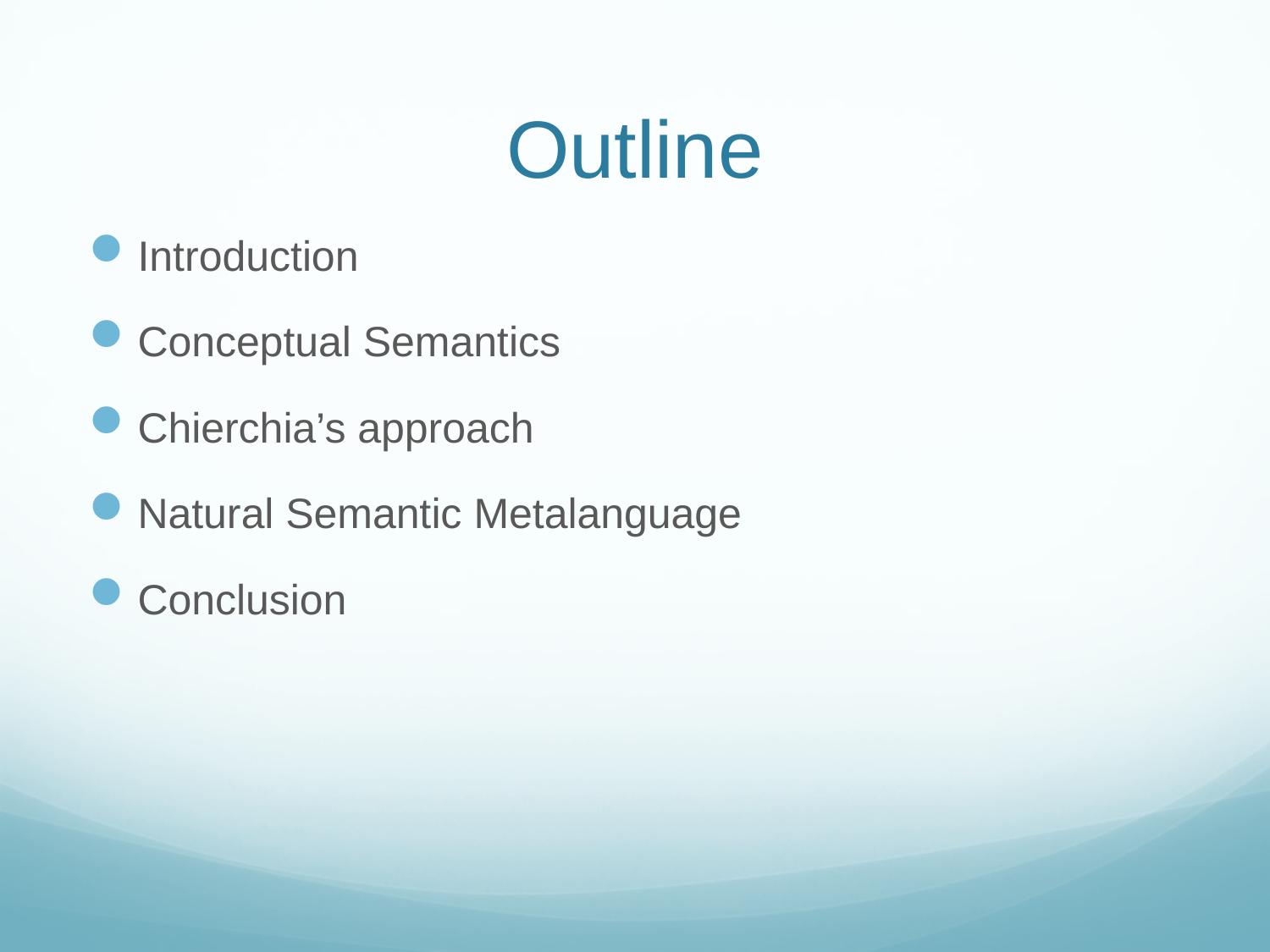

# Outline
Introduction
Conceptual Semantics
Chierchia’s approach
Natural Semantic Metalanguage
Conclusion